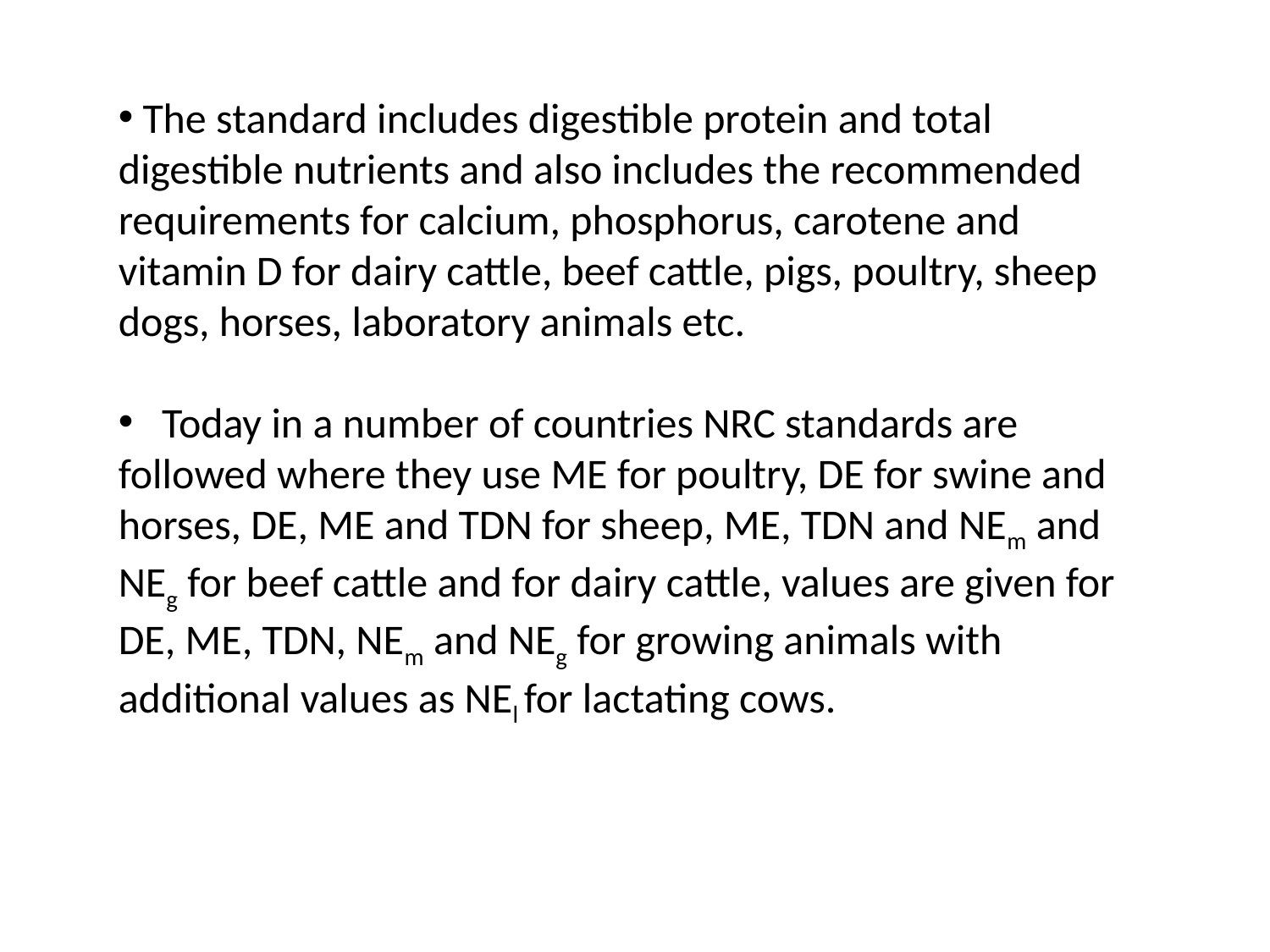

The standard includes digestible protein and total digestible nutrients and also includes the recommended requirements for calcium, phosphorus, carotene and vitamin D for dairy cattle, beef cattle, pigs, poultry, sheep dogs, horses, laboratory animals etc.

   Today in a number of countries NRC standards are followed where they use ME for poultry, DE for swine and horses, DE, ME and TDN for sheep, ME, TDN and NEm and NEg for beef cattle and for dairy cattle, values are given for DE, ME, TDN, NEm and NEg for growing animals with additional values as NEl for lactating cows.